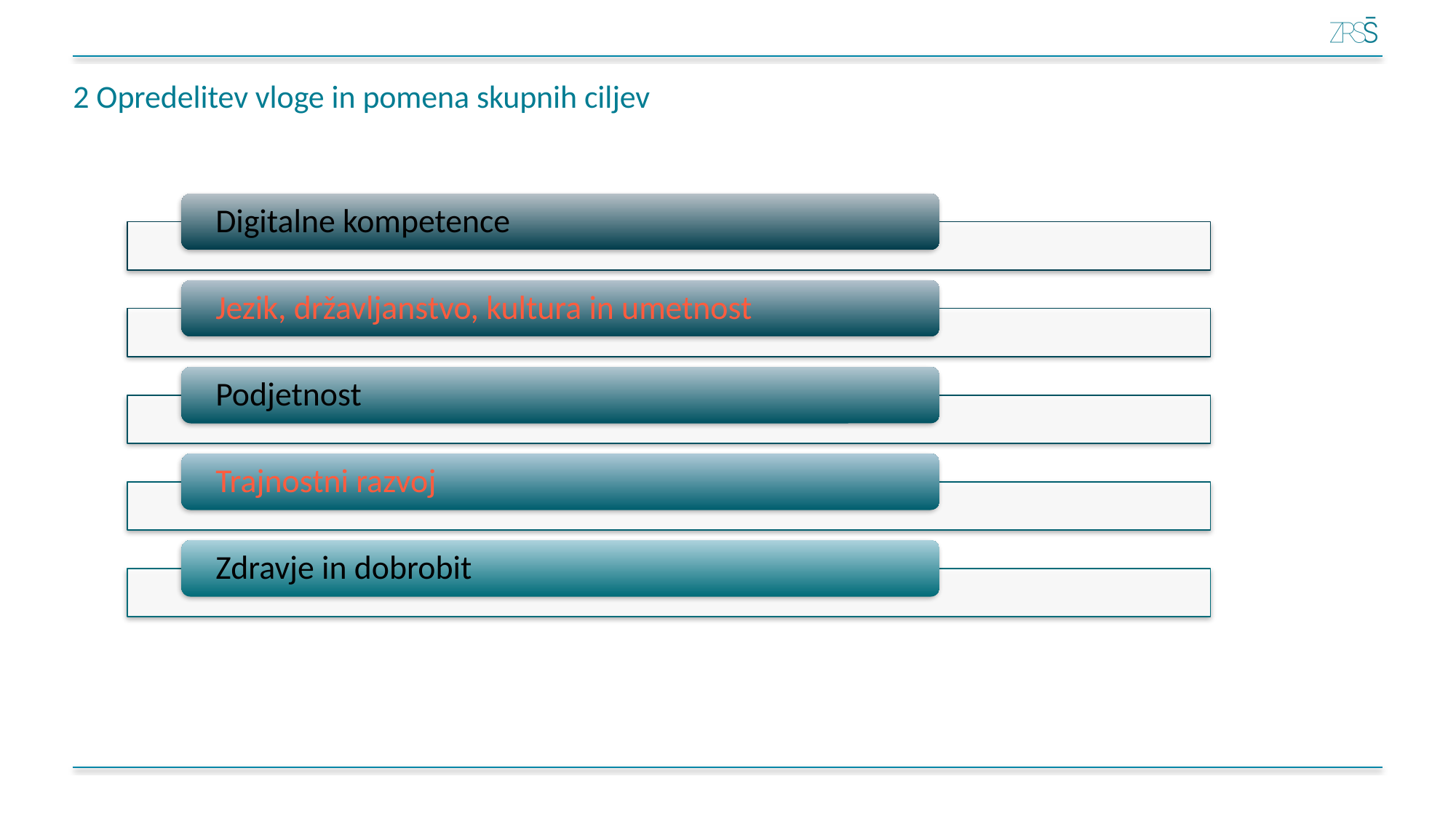

# 2 Opredelitev vloge in pomena skupnih ciljev
Digitalne kompetence
Jezik, državljanstvo, kultura in umetnost
Podjetnost
Trajnostni razvoj
Zdravje in dobrobit